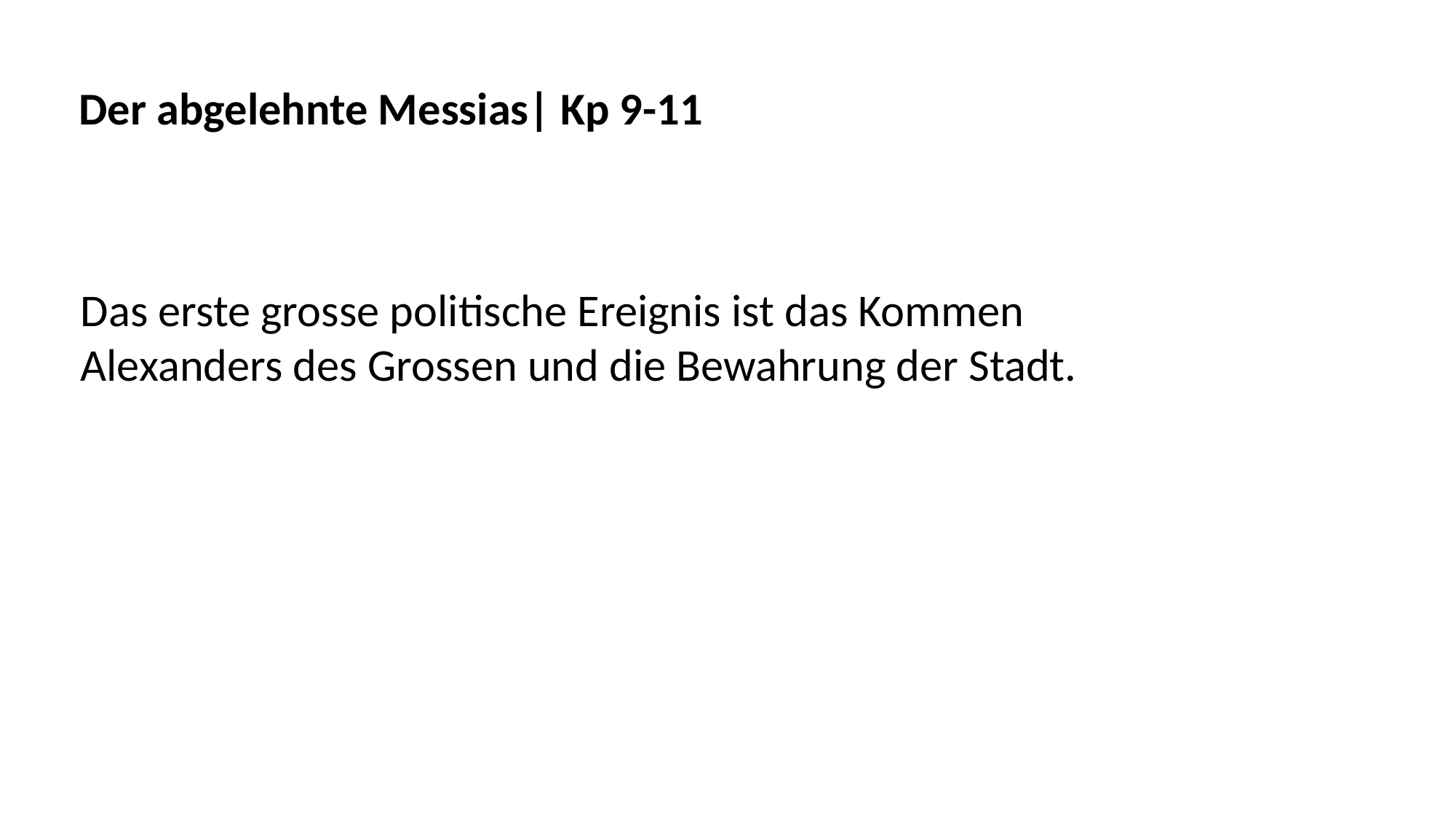

Der abgelehnte Messias| Kp 9-11
Das erste grosse politische Ereignis ist das Kommen
Alexanders des Grossen und die Bewahrung der Stadt.